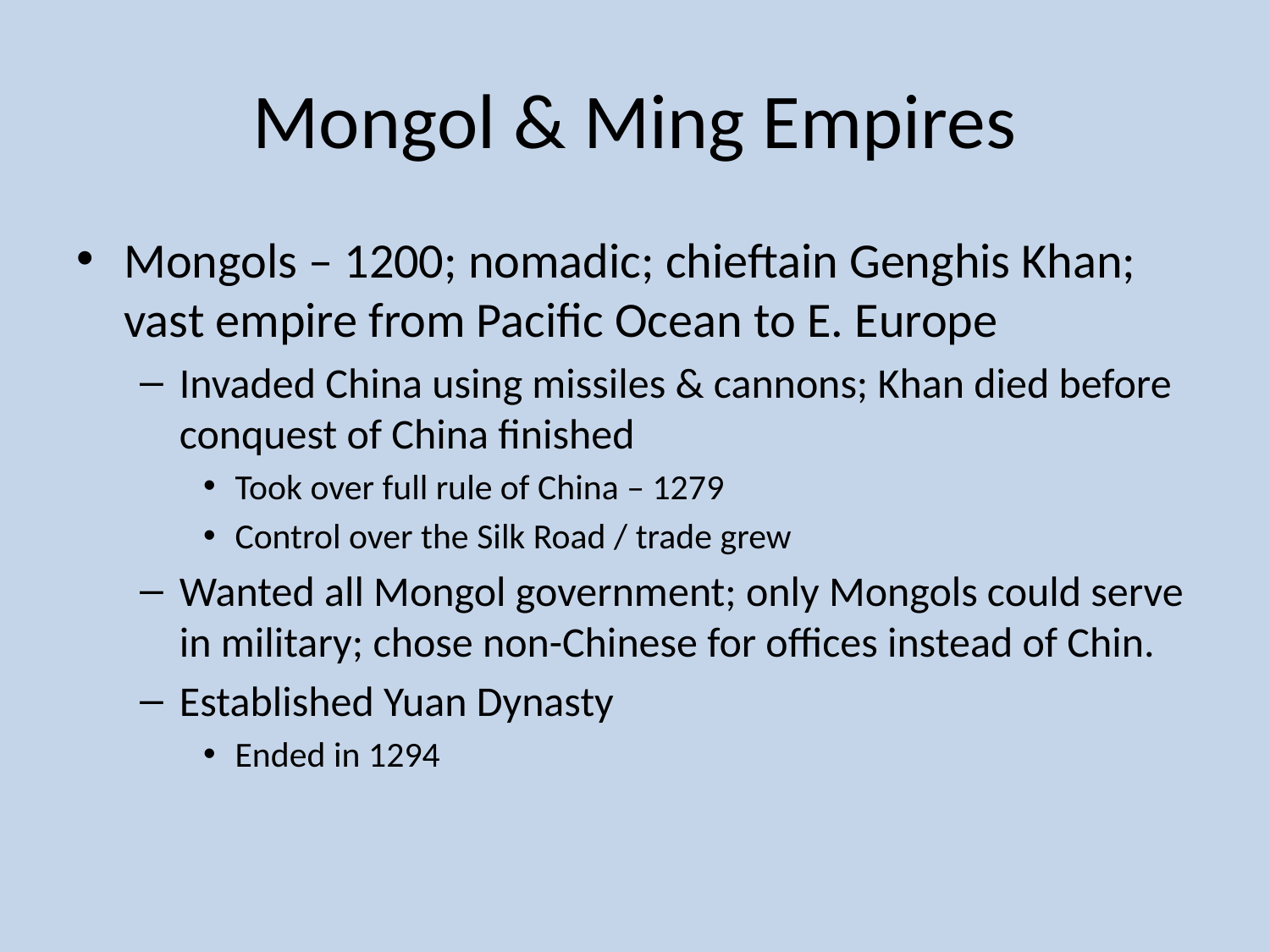

# Mongol & Ming Empires
Mongols – 1200; nomadic; chieftain Genghis Khan; vast empire from Pacific Ocean to E. Europe
Invaded China using missiles & cannons; Khan died before conquest of China finished
Took over full rule of China – 1279
Control over the Silk Road / trade grew
Wanted all Mongol government; only Mongols could serve in military; chose non-Chinese for offices instead of Chin.
Established Yuan Dynasty
Ended in 1294